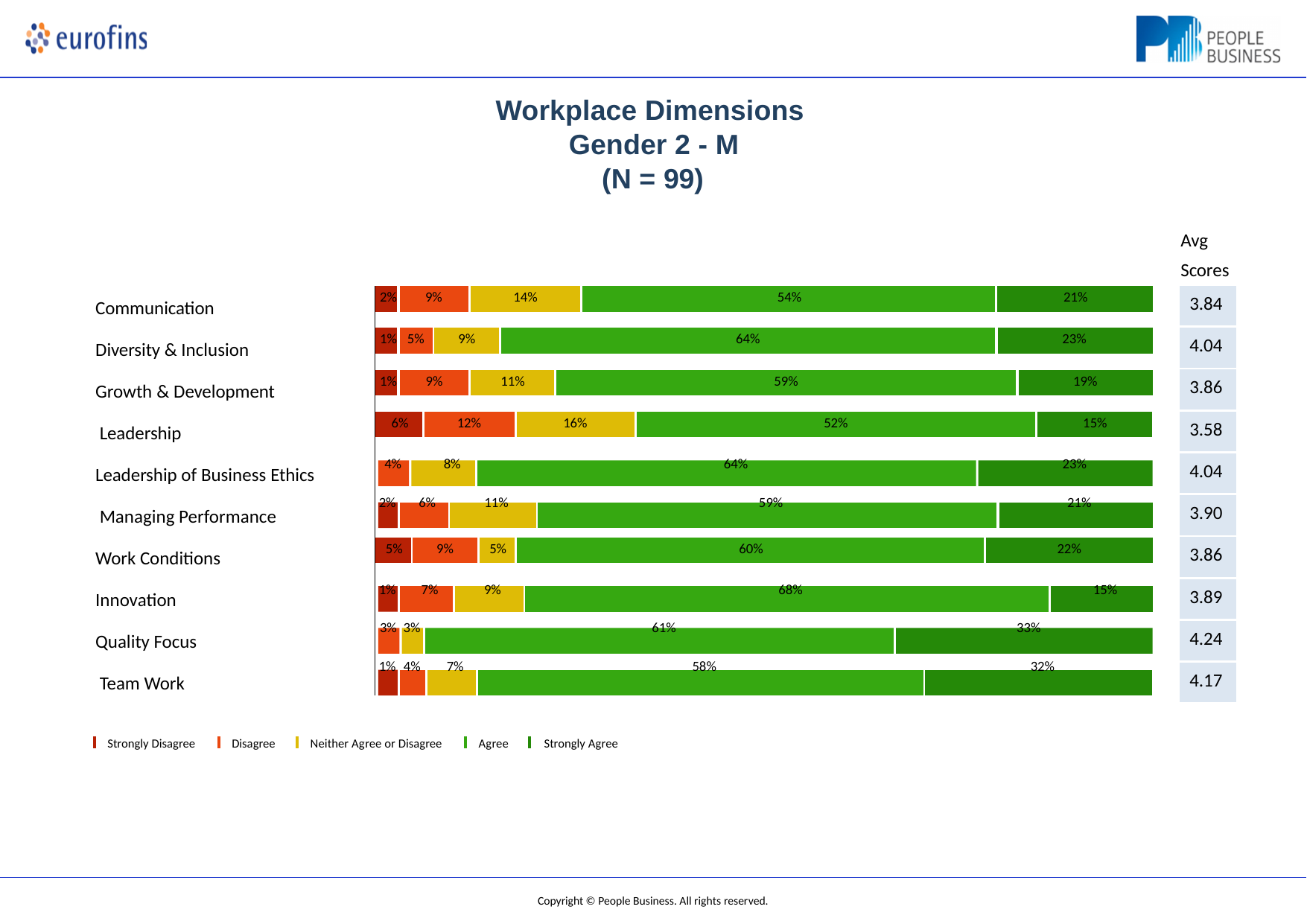

# Workplace Dimensions  Gender 2 - M
(N = 99)
Avg  Scores
| 2% | 9% |  |  |  | 14% |  |  |  |  | 54% |  |  | 21% |  |  |
| --- | --- | --- | --- | --- | --- | --- | --- | --- | --- | --- | --- | --- | --- | --- | --- |
|  |  |  |  |  |  |  |  |  |  |  |  |  |  |  |  |
| 1% | 5% |  |  | 9% |  |  | 64% |  |  |  |  |  | 23% |  |  |
|  |  |  |  |  |  |  |  |  |  |  |  |  |  |  |  |
| 1% | 9% |  |  |  | 11% |  |  |  | 59% |  |  |  |  | 19% |  |
|  |  |  |  |  |  |  |  |  |  |  |  |  |  |  |  |
| 6% |  |  | 12% |  |  |  |  | 16% |  |  | 52% |  |  |  | 15% |
| 4% 8% 64% 23% 2% 6% 11% 59% 21% |  |  |  |  |  |  |  |  |  |  |  |  |  |  |  |
| 5% |  | 9% |  |  |  | 5% |  | 60% |  |  |  | 22% |  |  |  |
| 1% 7% 9% 68% 15% 3% 3% 61% 33% 1% 4% 7% 58% 32% |  |  |  |  |  |  |  |  |  |  |  |  |  |  |  |
| 3.84 |
| --- |
| 4.04 |
| 3.86 |
| 3.58 |
| 4.04 |
| 3.90 |
| 3.86 |
| 3.89 |
| 4.24 |
| 4.17 |
Communication
Diversity & Inclusion  Growth & Development  Leadership
Leadership of Business Ethics  Managing Performance  Work Conditions
Innovation  Quality Focus  Team Work

|  |  |  |  |
| --- | --- | --- | --- |

|  |  |  |  |
| --- | --- | --- | --- |

|  |  |  |  |
| --- | --- | --- | --- |
Strongly Disagree
Disagree
Neither Agree or Disagree
Agree	Strongly Agree

Copyright © People Business. All rights reserved.